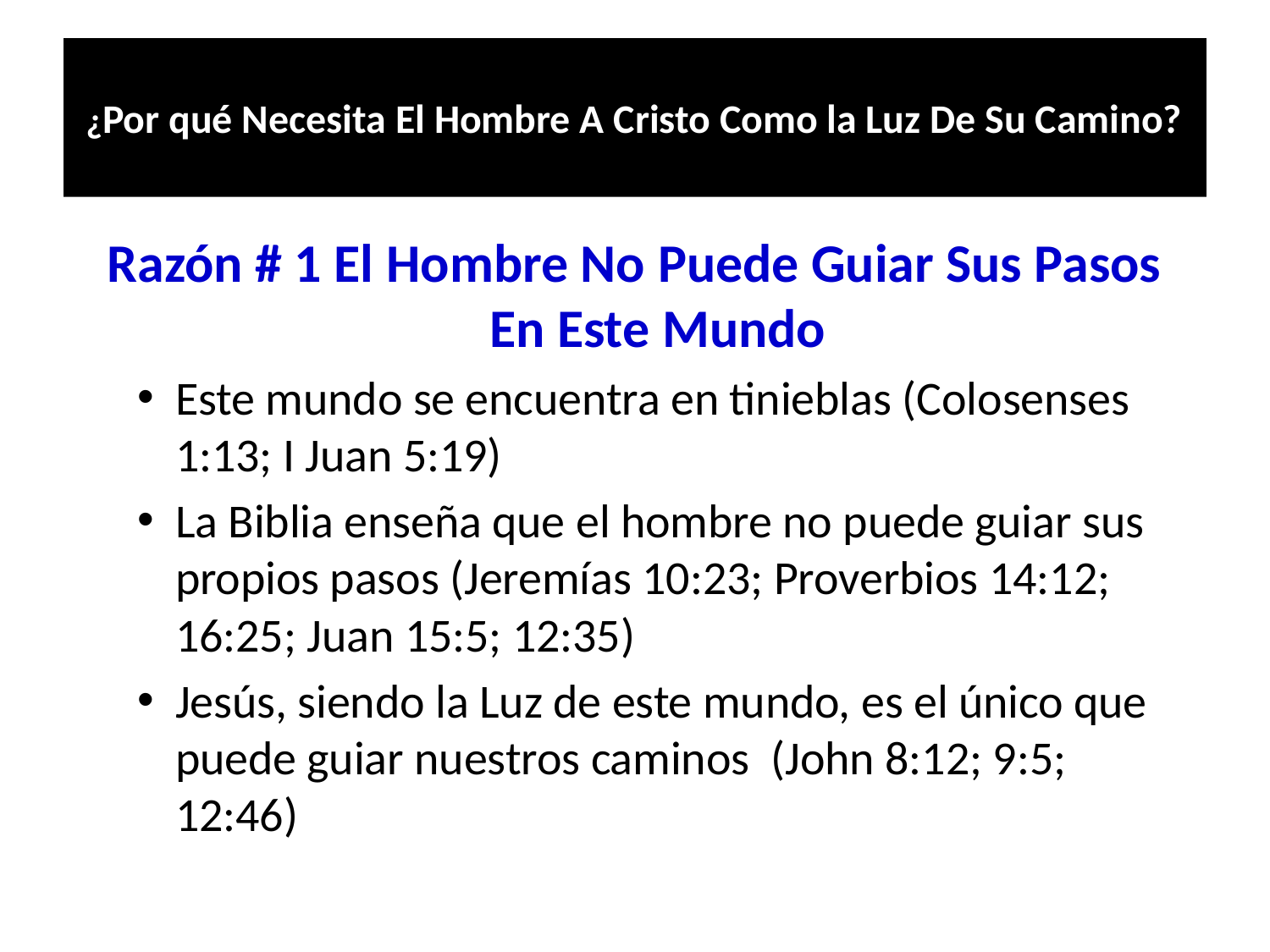

# ¿Por qué Necesita El Hombre A Cristo Como la Luz De Su Camino?
Razón # 1 El Hombre No Puede Guiar Sus Pasos En Este Mundo
Este mundo se encuentra en tinieblas (Colosenses 1:13; I Juan 5:19)
La Biblia enseña que el hombre no puede guiar sus propios pasos (Jeremías 10:23; Proverbios 14:12; 16:25; Juan 15:5; 12:35)
Jesús, siendo la Luz de este mundo, es el único que puede guiar nuestros caminos  (John 8:12; 9:5; 12:46)